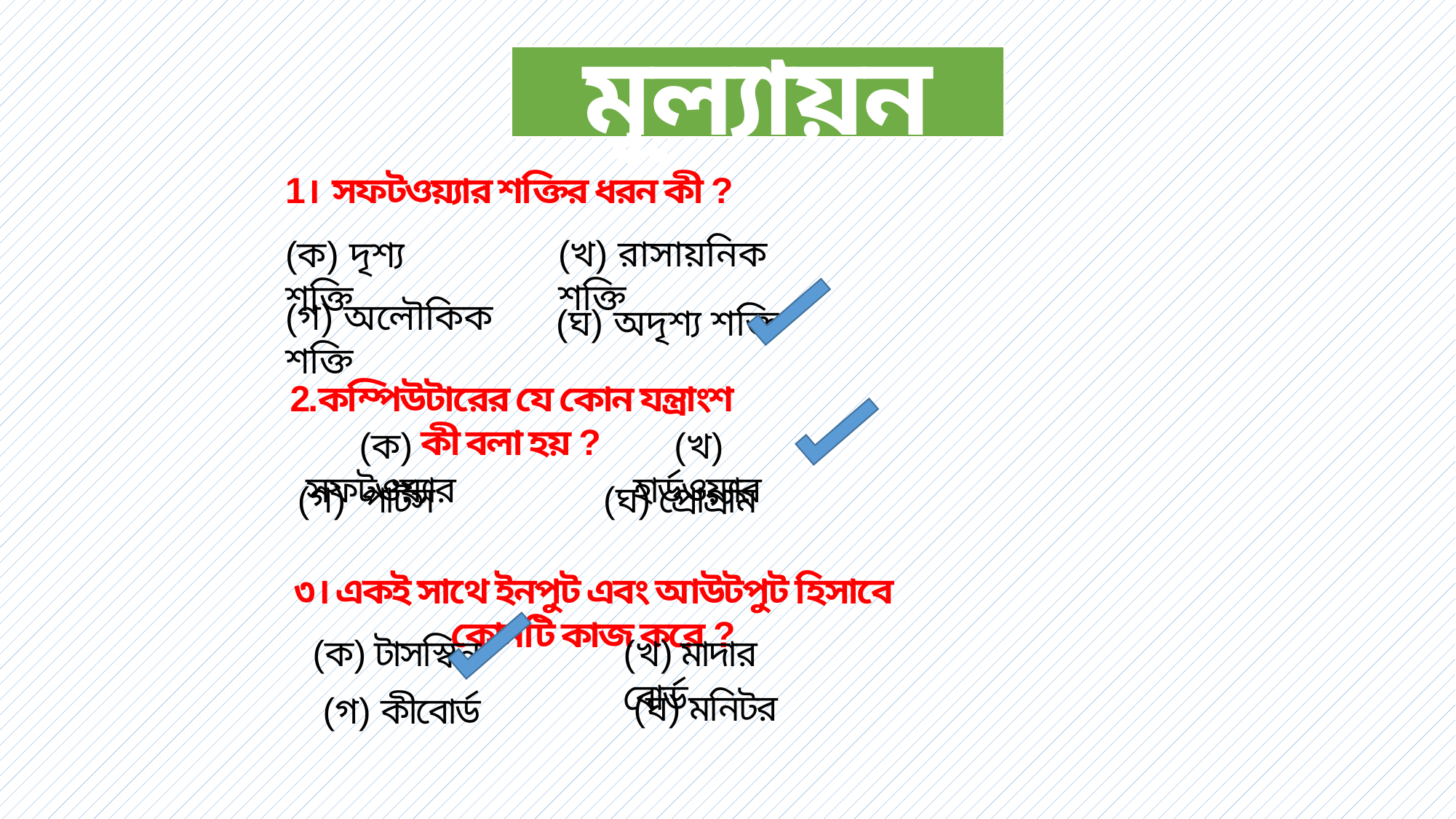

মূল্যায়ন
1।  সফটওয়্যার শক্তির ধরন কী ?
(খ) রাসায়নিক শক্তি
(ক) দৃশ্য শক্তি
(গ) অলৌকিক শক্তি
(ঘ) অদৃশ্য শক্তি

2.কম্পিউটারের যে কোন যন্ত্রাংশ কী বলা হয় ?

(ক) সফটওয়্যার
(খ) হার্ডওয়্যার
(গ)  পার্টস
(ঘ) প্রোগ্রাম
৩। একই সাথে ইনপুট এবং আউটপুট হিসাবে কোনটি কাজ করে ?
(ক) টাসস্কিন
(খ) মাদার বোর্ড
(ঘ) মনিটর
(গ) কীবোর্ড